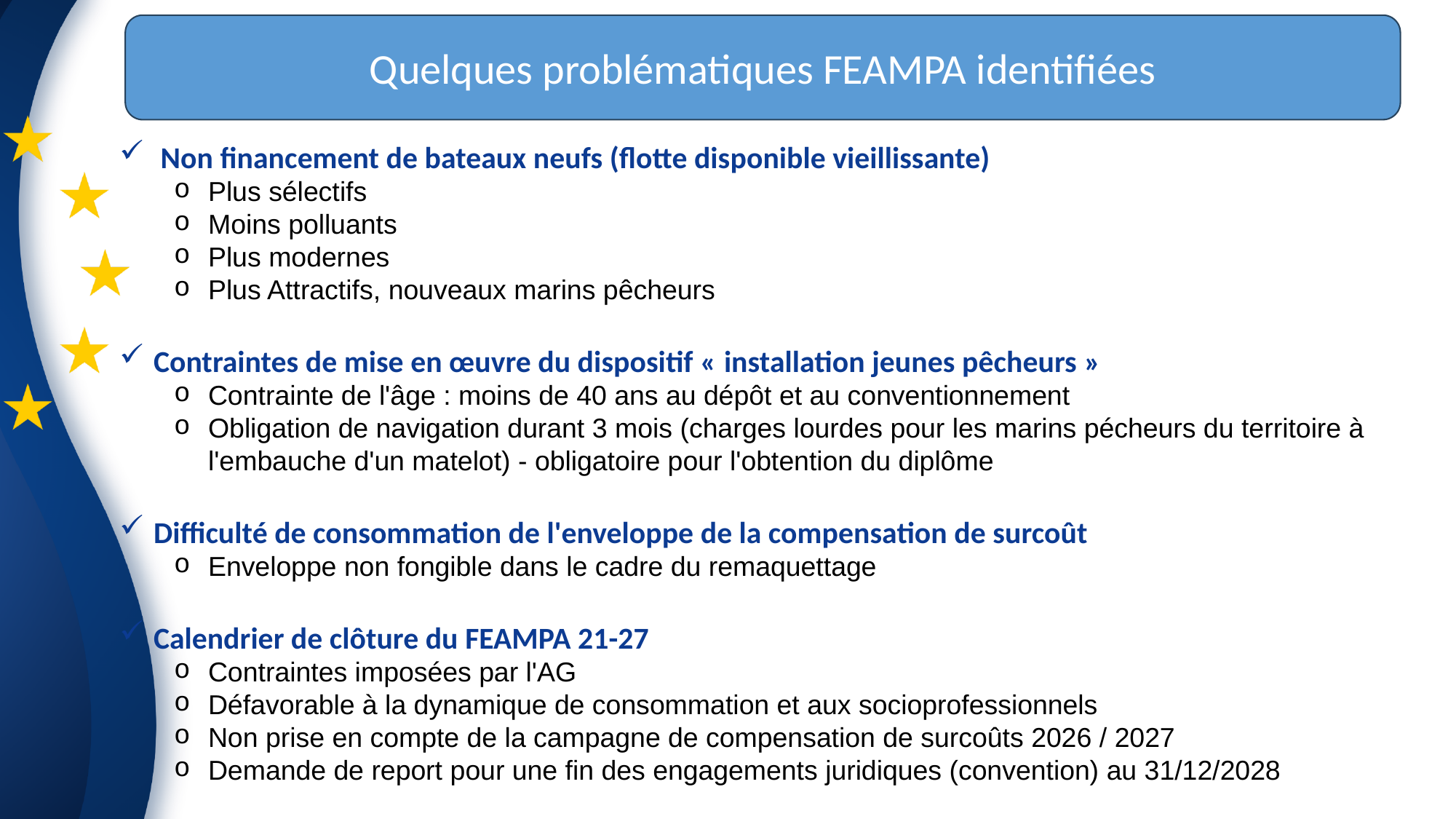

Quelques problématiques FEAMPA identifiées
 Non financement de bateaux neufs (flotte disponible vieillissante)
Plus sélectifs
Moins polluants
Plus modernes
Plus Attractifs, nouveaux marins pêcheurs

Contraintes de mise en œuvre du dispositif « installation jeunes pêcheurs »
Contrainte de l'âge : moins de 40 ans au dépôt et au conventionnement
Obligation de navigation durant 3 mois (charges lourdes pour les marins pécheurs du territoire à l'embauche d'un matelot) - obligatoire pour l'obtention du diplôme

Difficulté de consommation de l'enveloppe de la compensation de surcoût
Enveloppe non fongible dans le cadre du remaquettage

Calendrier de clôture du FEAMPA 21-27
Contraintes imposées par l'AG
Défavorable à la dynamique de consommation et aux socioprofessionnels
Non prise en compte de la campagne de compensation de surcoûts 2026 / 2027
Demande de report pour une fin des engagements juridiques (convention) au 31/12/2028